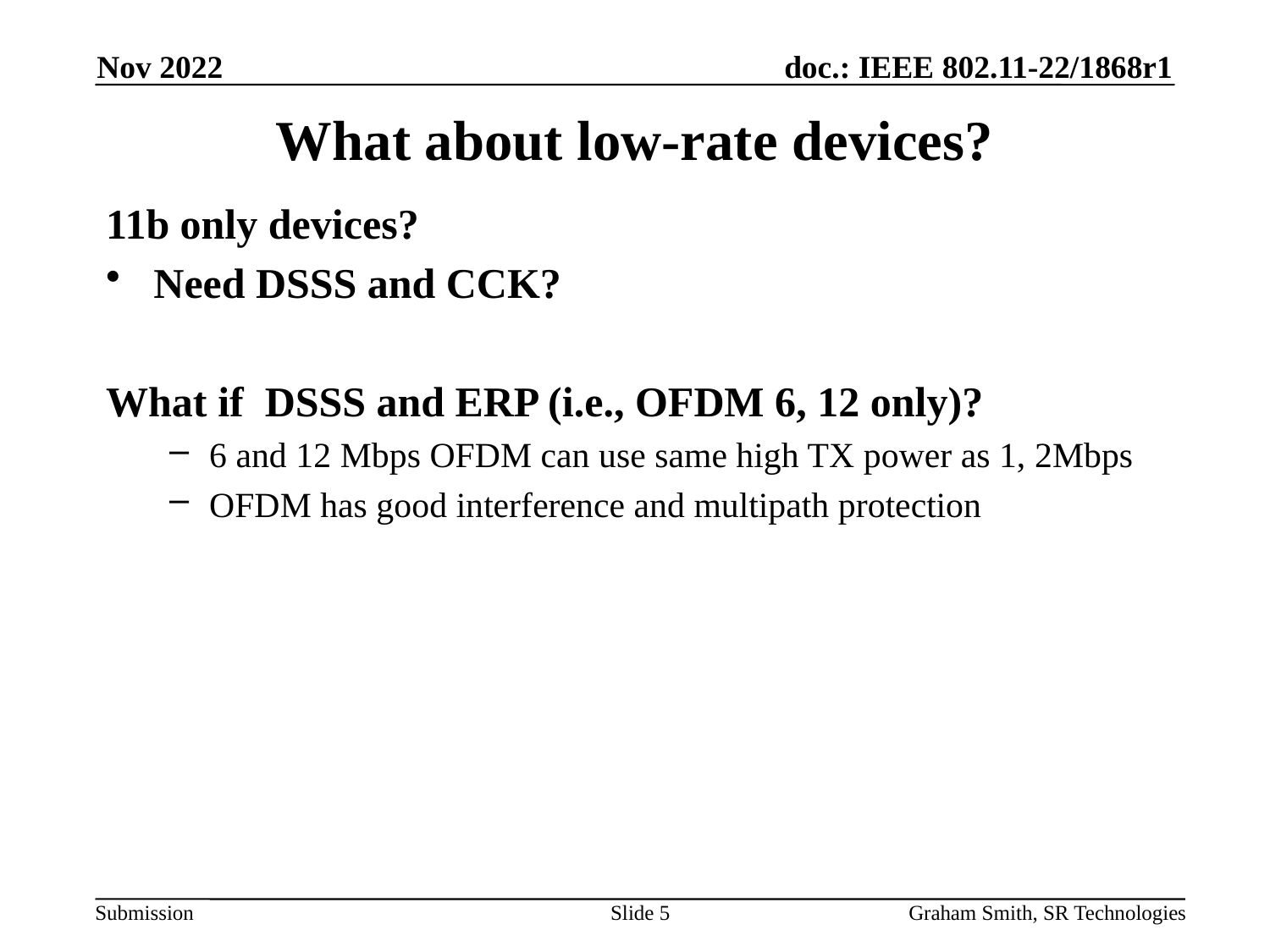

Nov 2022
# What about low-rate devices?
11b only devices?
Need DSSS and CCK?

What if  DSSS and ERP (i.e., OFDM 6, 12 only)?
6 and 12 Mbps OFDM can use same high TX power as 1, 2Mbps
OFDM has good interference and multipath protection

Slide 5
Graham Smith, SR Technologies